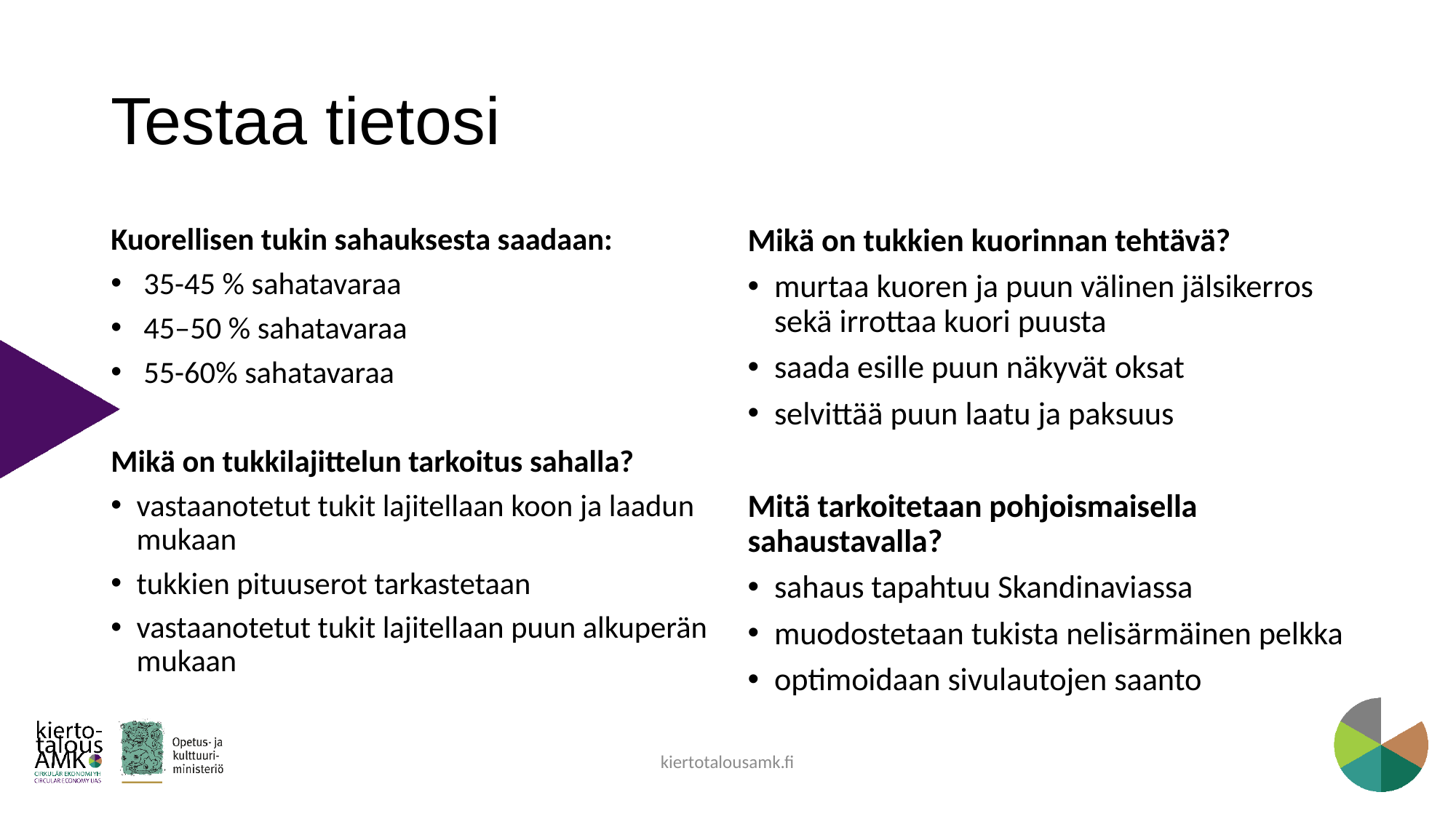

# Testaa tietosi
Kuorellisen tukin sahauksesta saadaan:
 35-45 % sahatavaraa
 45–50 % sahatavaraa
 55-60% sahatavaraa

Mikä on tukkilajittelun tarkoitus sahalla?
vastaanotetut tukit lajitellaan koon ja laadun mukaan
tukkien pituuserot tarkastetaan
vastaanotetut tukit lajitellaan puun alkuperän mukaan

Mikä on tukkien kuorinnan tehtävä?
murtaa kuoren ja puun välinen jälsikerros sekä irrottaa kuori puusta
saada esille puun näkyvät oksat
selvittää puun laatu ja paksuus

Mitä tarkoitetaan pohjoismaisella sahaustavalla?
sahaus tapahtuu Skandinaviassa
muodostetaan tukista nelisärmäinen pelkka
optimoidaan sivulautojen saanto

kiertotalousamk.fi